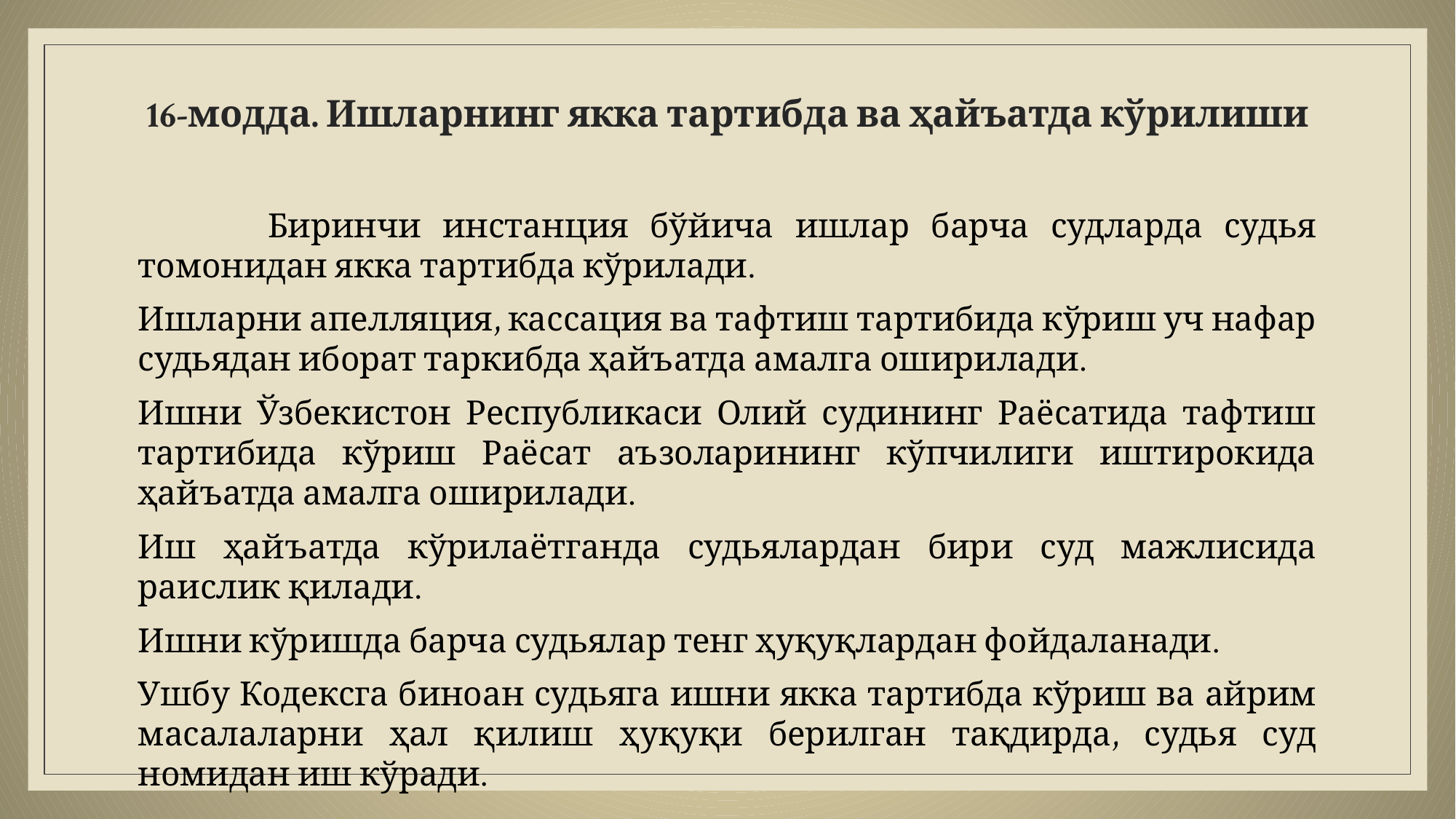

# 16-модда. Ишларнинг якка тартибда ва ҳайъатда кўрилиши
      Биринчи инстанция бўйича ишлар барча судларда судья томонидан якка тартибда кўрилади.
Ишларни апелляция, кассация ва тафтиш тартибида кўриш уч нафар судьядан иборат таркибда ҳайъатда амалга оширилади.
Ишни Ўзбекистон Республикаси Олий судининг Раёсатида тафтиш тартибида кўриш Раёсат аъзоларининг кўпчилиги иштирокида ҳайъатда амалга оширилади.
Иш ҳайъатда кўрилаётганда судьялардан бири суд мажлисида раислик қилади.
Ишни кўришда барча судьялар тенг ҳуқуқлардан фойдаланади.
Ушбу Кодексга биноан судьяга ишни якка тартибда кўриш ва айрим масалаларни ҳал қилиш ҳуқуқи берилган тақдирда, судья суд номидан иш кўради.